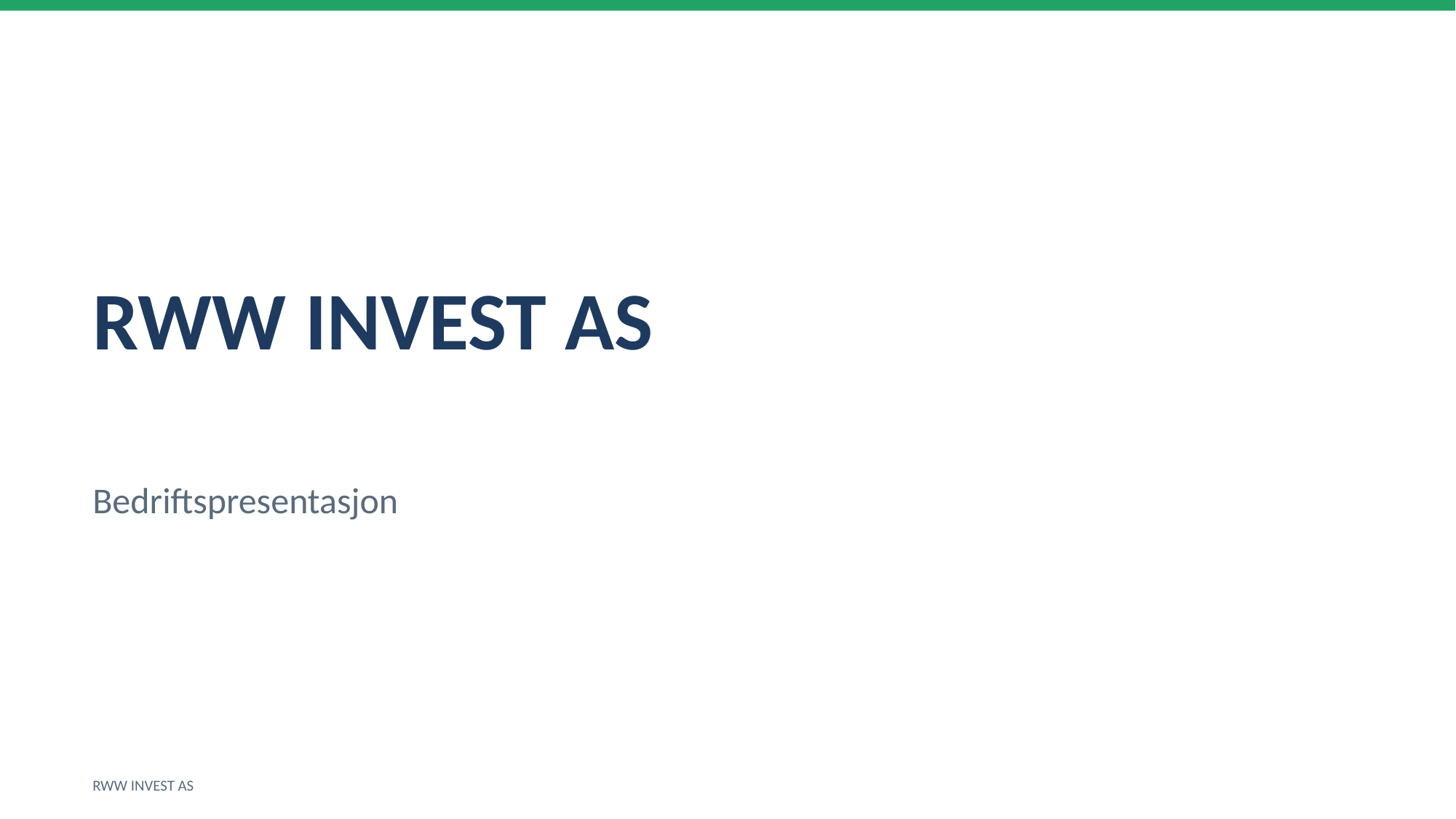

RWW INVEST AS
Bedriftspresentasjon
RWW INVEST AS